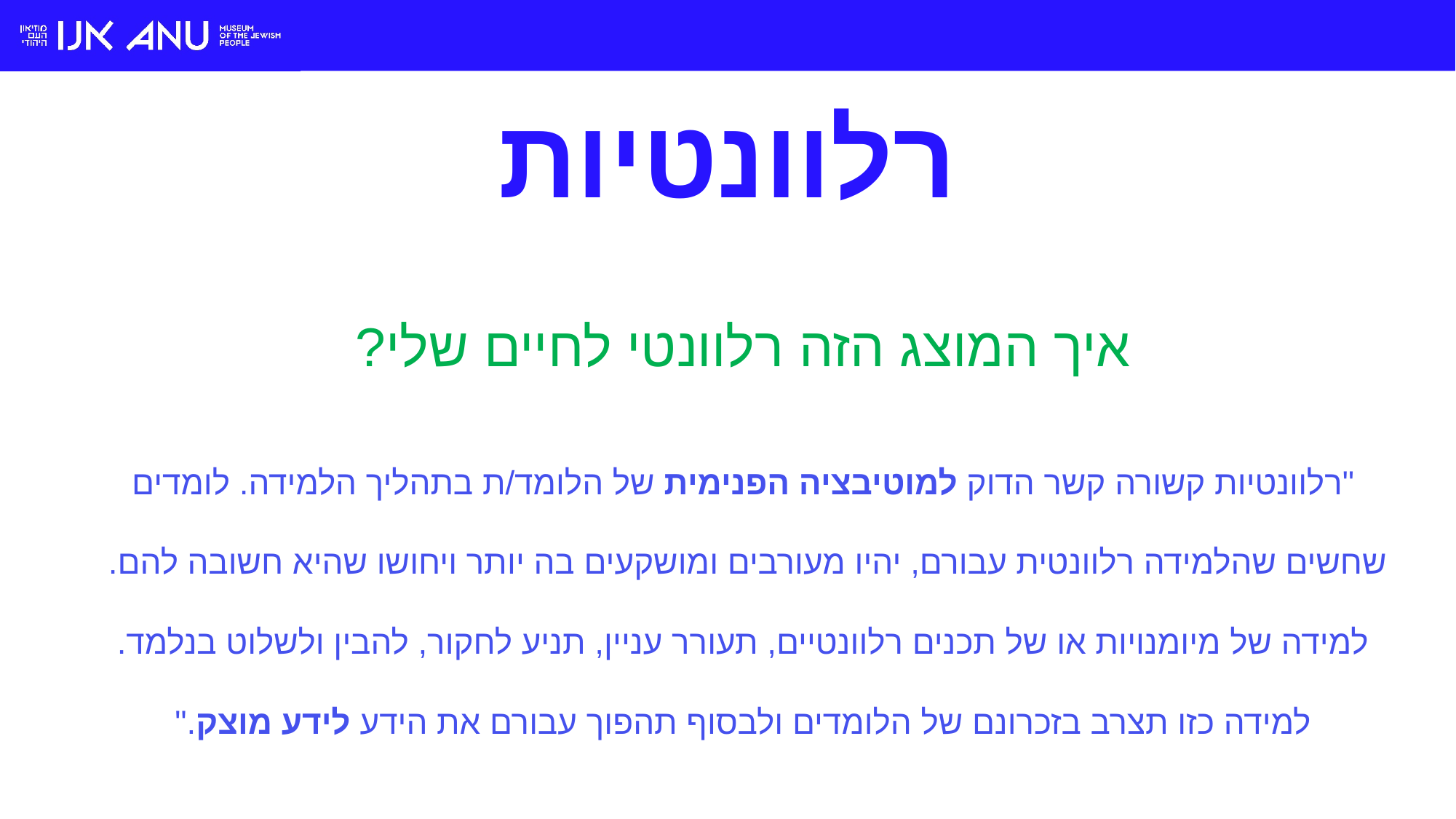

רלוונטיות
איך המוצג הזה רלוונטי לחיים שלי?

"רלוונטיות קשורה קשר הדוק למוטיבציה הפנימית של הלומד/ת בתהליך הלמידה. לומדים שחשים שהלמידה רלוונטית עבורם, יהיו מעורבים ומושקעים בה יותר ויחושו שהיא חשובה להם.
למידה של מיומנויות או של תכנים רלוונטיים, תעורר עניין, תניע לחקור, להבין ולשלוט בנלמד. למידה כזו תצרב בזכרונם של הלומדים ולבסוף תהפוך עבורם את הידע לידע מוצק."